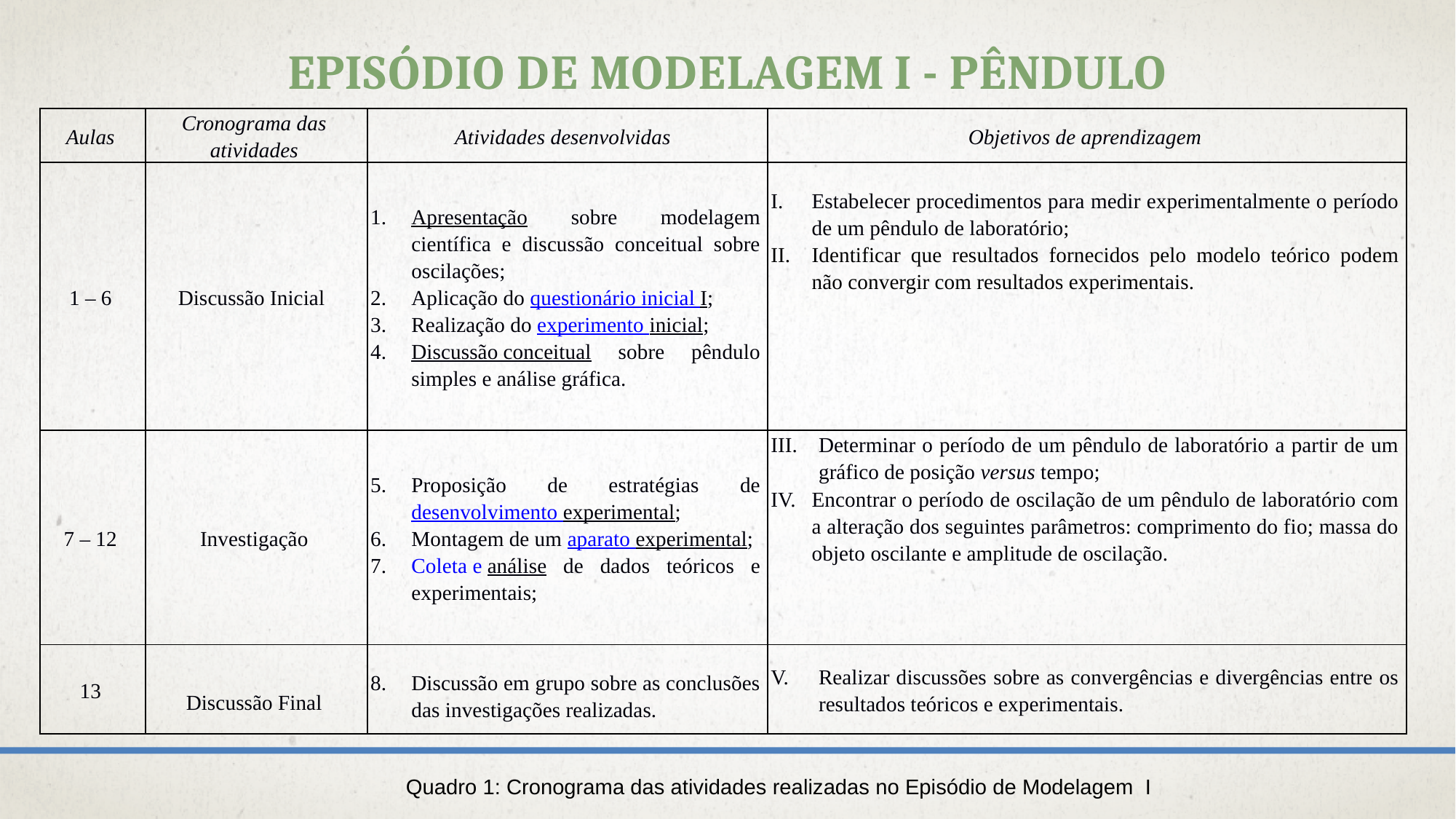

Episódio de modelagem I - pêndulo
| Aulas | Cronograma das atividades | Atividades desenvolvidas | Objetivos de aprendizagem |
| --- | --- | --- | --- |
| 1 – 6 | Discussão Inicial | Apresentação sobre modelagem científica e discussão conceitual sobre oscilações; Aplicação do questionário inicial I; Realização do experimento inicial; Discussão conceitual sobre pêndulo simples e análise gráfica. | Estabelecer procedimentos para medir experimentalmente o período de um pêndulo de laboratório; Identificar que resultados fornecidos pelo modelo teórico podem não convergir com resultados experimentais. |
| 7 – 12 | Investigação | Proposição de estratégias de desenvolvimento experimental; Montagem de um aparato experimental; Coleta e análise de dados teóricos e experimentais; | Determinar o período de um pêndulo de laboratório a partir de um gráfico de posição versus tempo; Encontrar o período de oscilação de um pêndulo de laboratório com a alteração dos seguintes parâmetros: comprimento do fio; massa do objeto oscilante e amplitude de oscilação. |
| 13 | Discussão Final | Discussão em grupo sobre as conclusões das investigações realizadas. | Realizar discussões sobre as convergências e divergências entre os resultados teóricos e experimentais. |
Quadro 1: Cronograma das atividades realizadas no Episódio de Modelagem  I